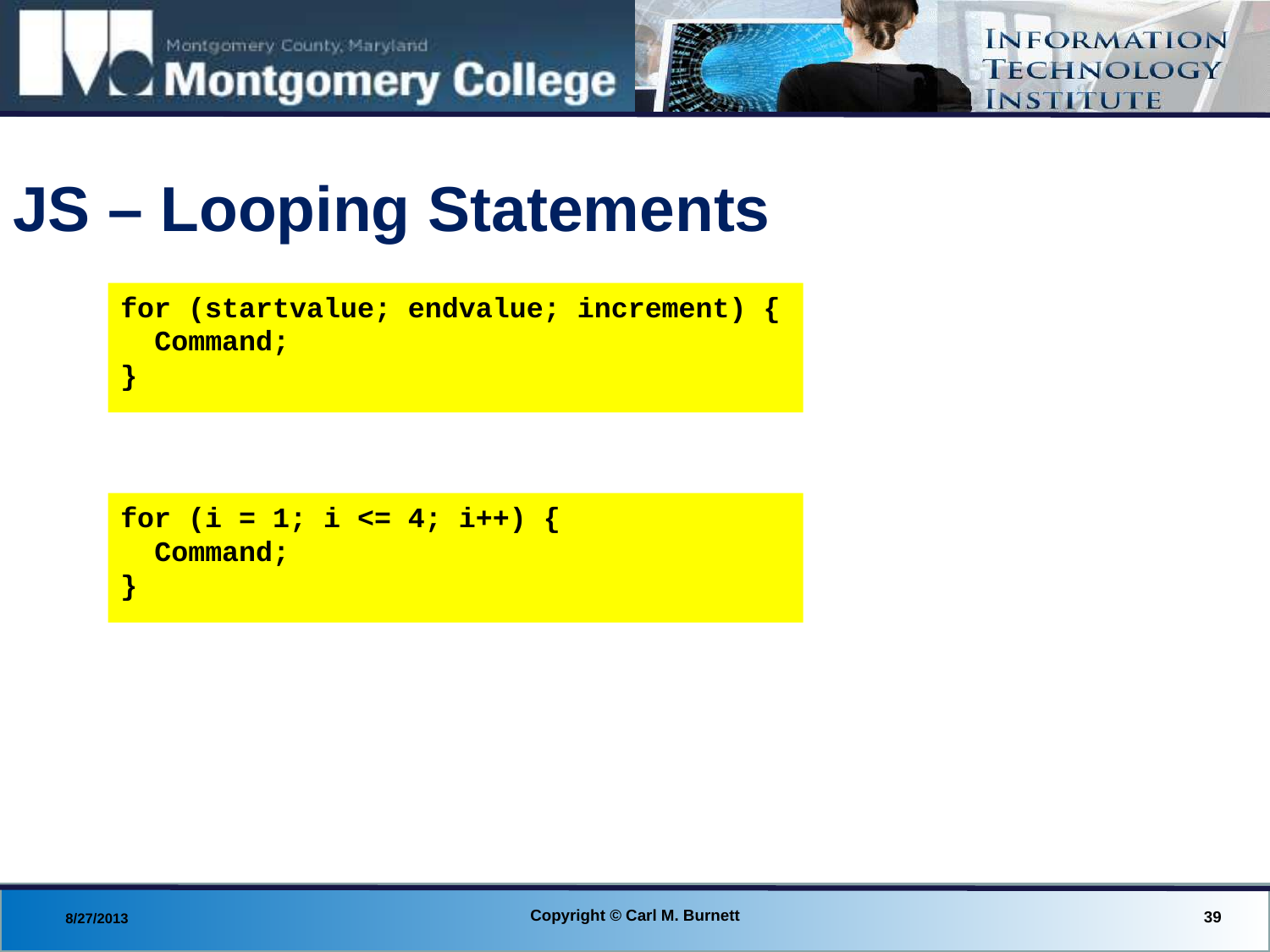

# JS – Looping Statements
for (startvalue; endvalue; increment) {
  Command;
}

for (i = 1; i <= 4; i++) {
  Command;
}

Copyright © Carl M. Burnett
39
8/27/2013